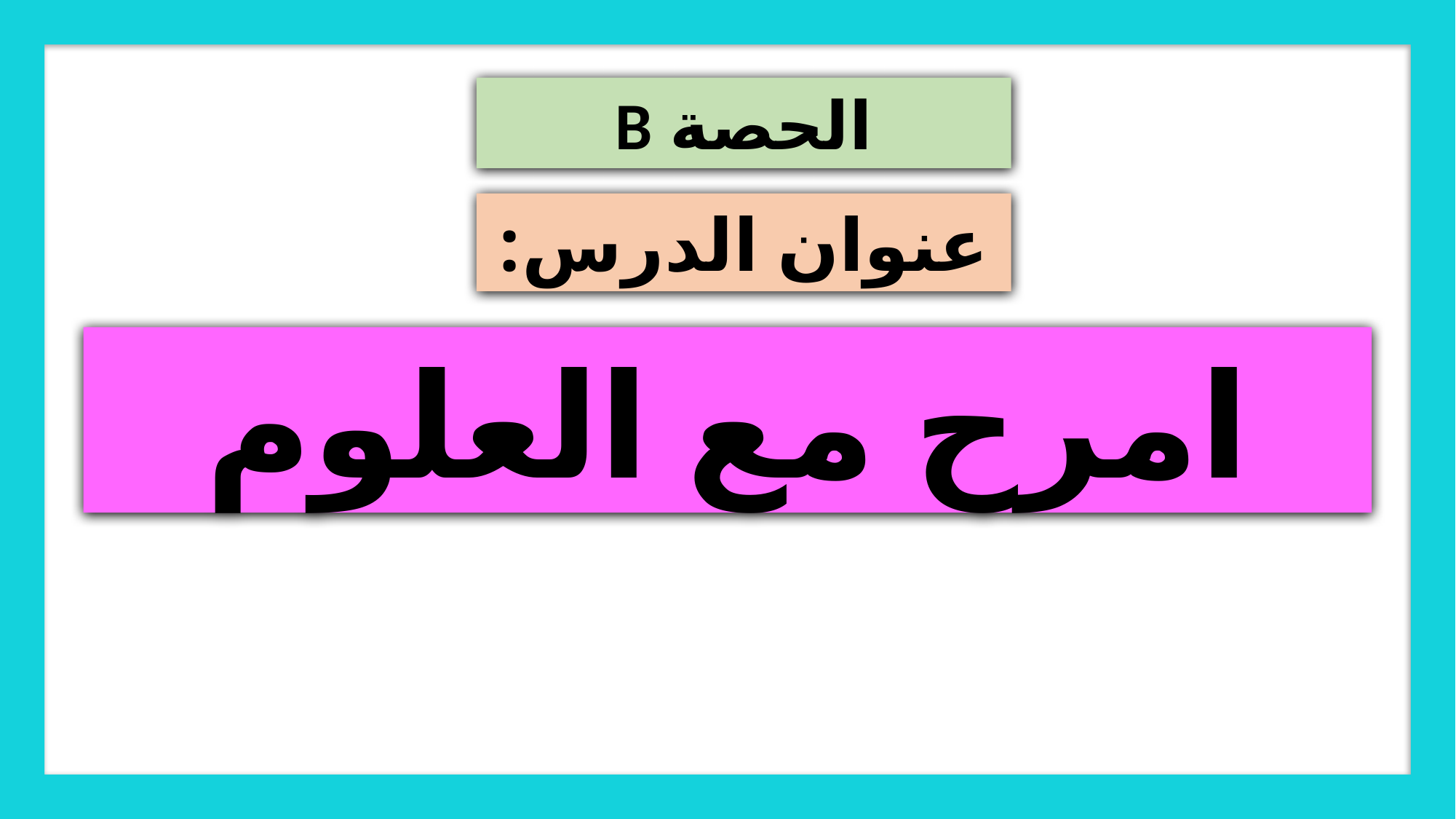

الحصة B
عنوان الدرس:
امرح مع العلوم